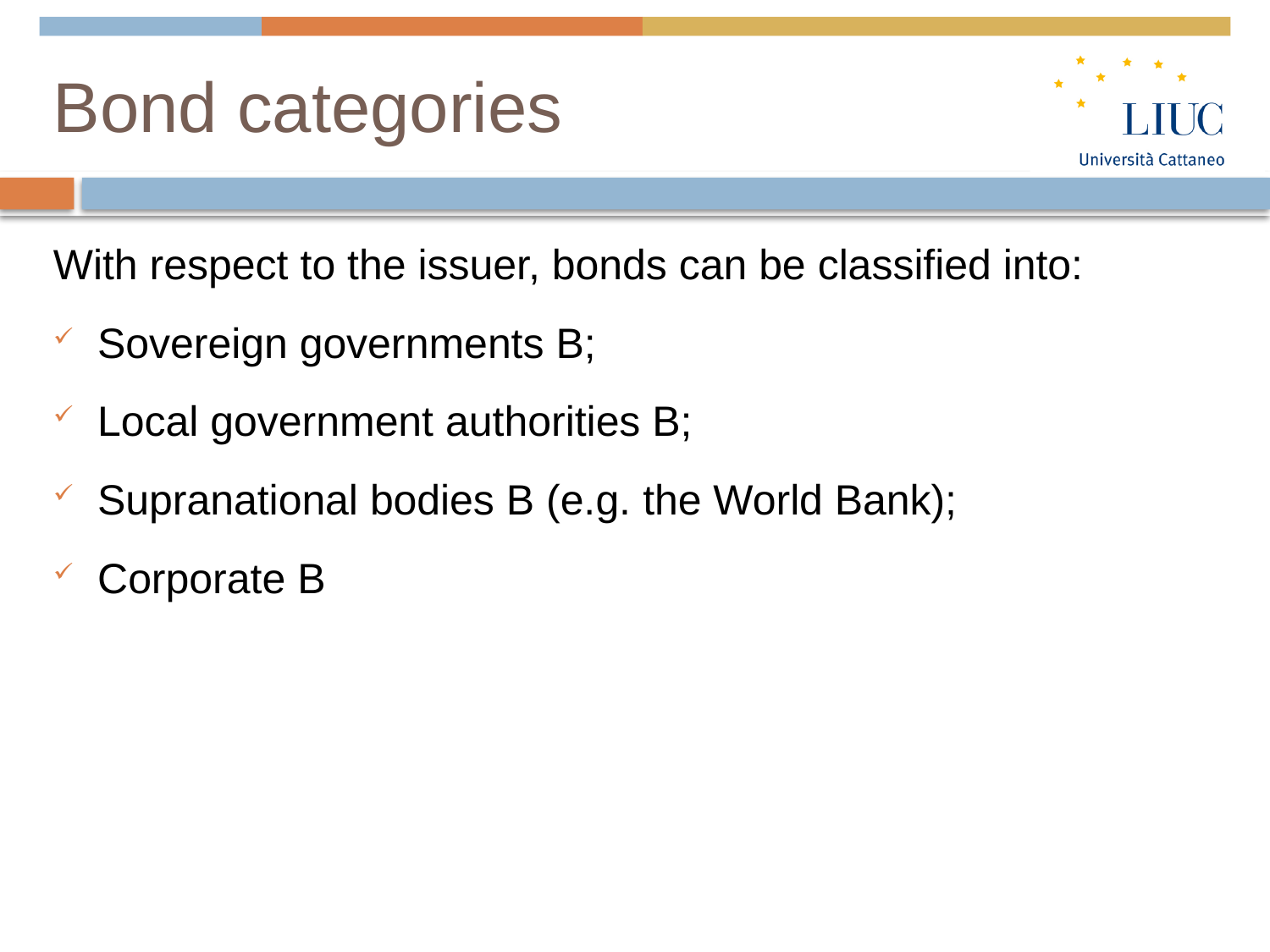

# Bond categories
With respect to the issuer, bonds can be classified into:
Sovereign governments B;
Local government authorities B;
Supranational bodies B (e.g. the World Bank);
Corporate B